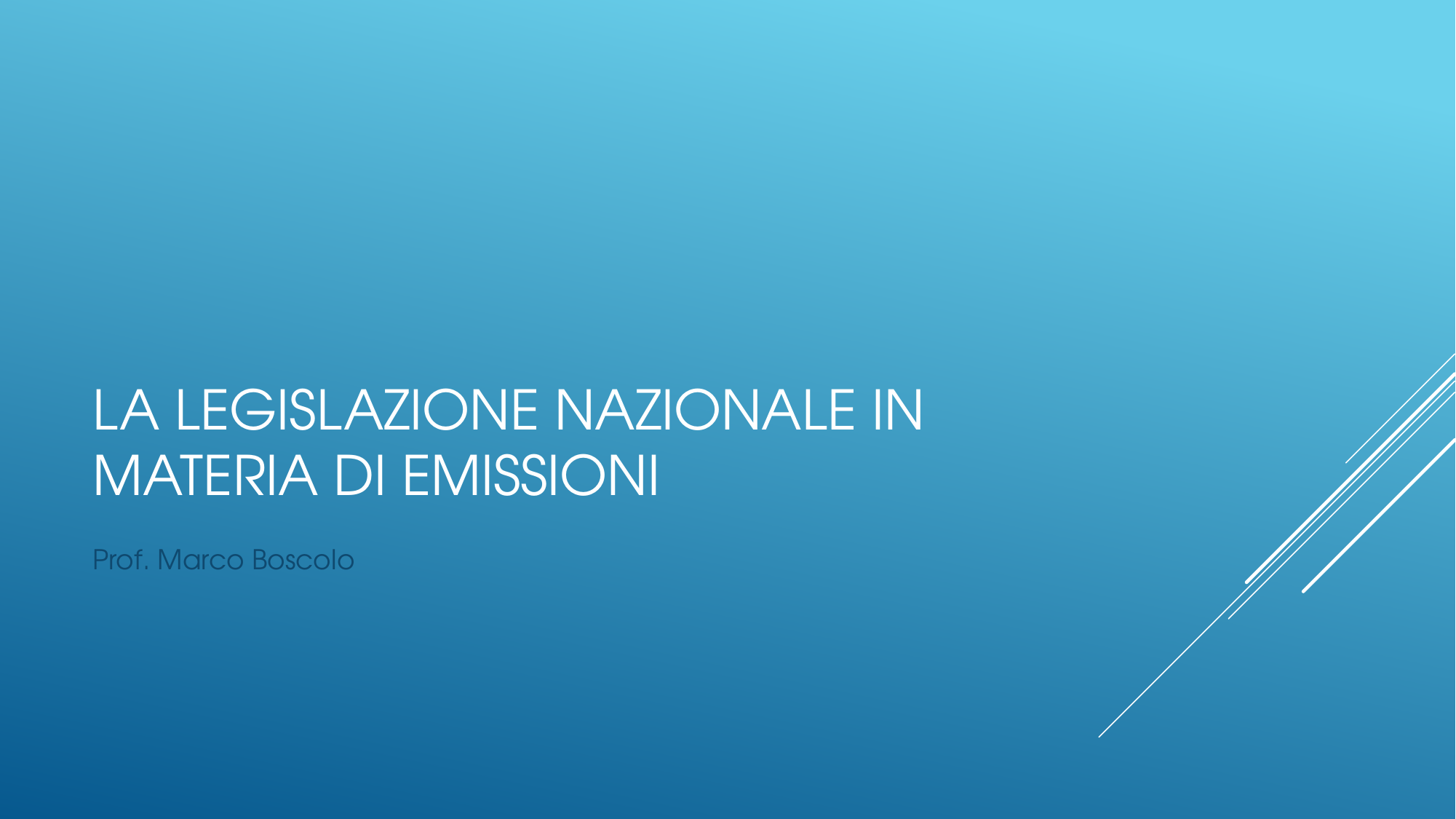

# La legislazione nazionale in materia di emissioni
Prof. Marco Boscolo